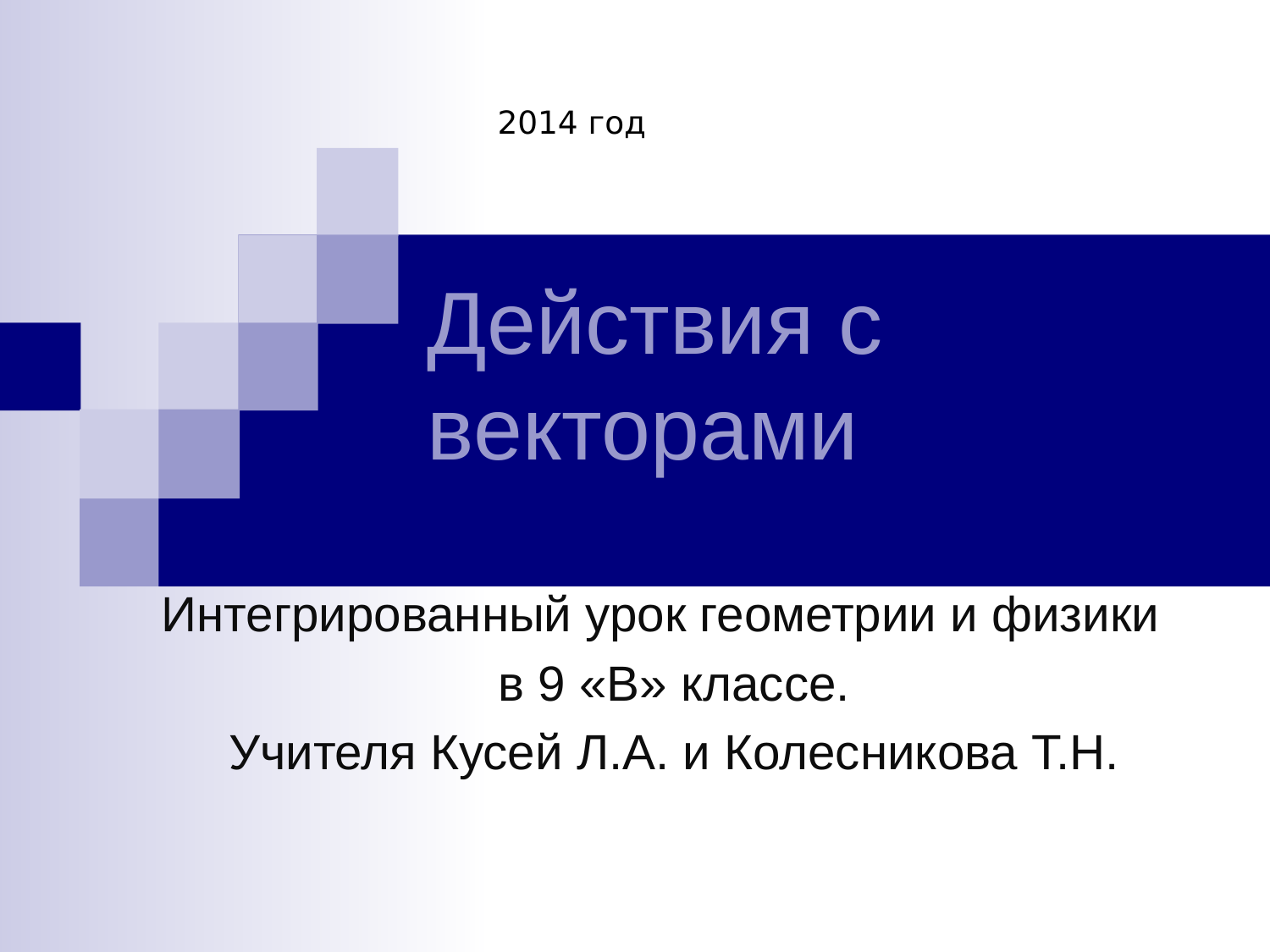

2014 год
# Действия с векторами
Интегрированный урок геометрии и физики
 в 9 «В» классе.
 Учителя Кусей Л.А. и Колесникова Т.Н.